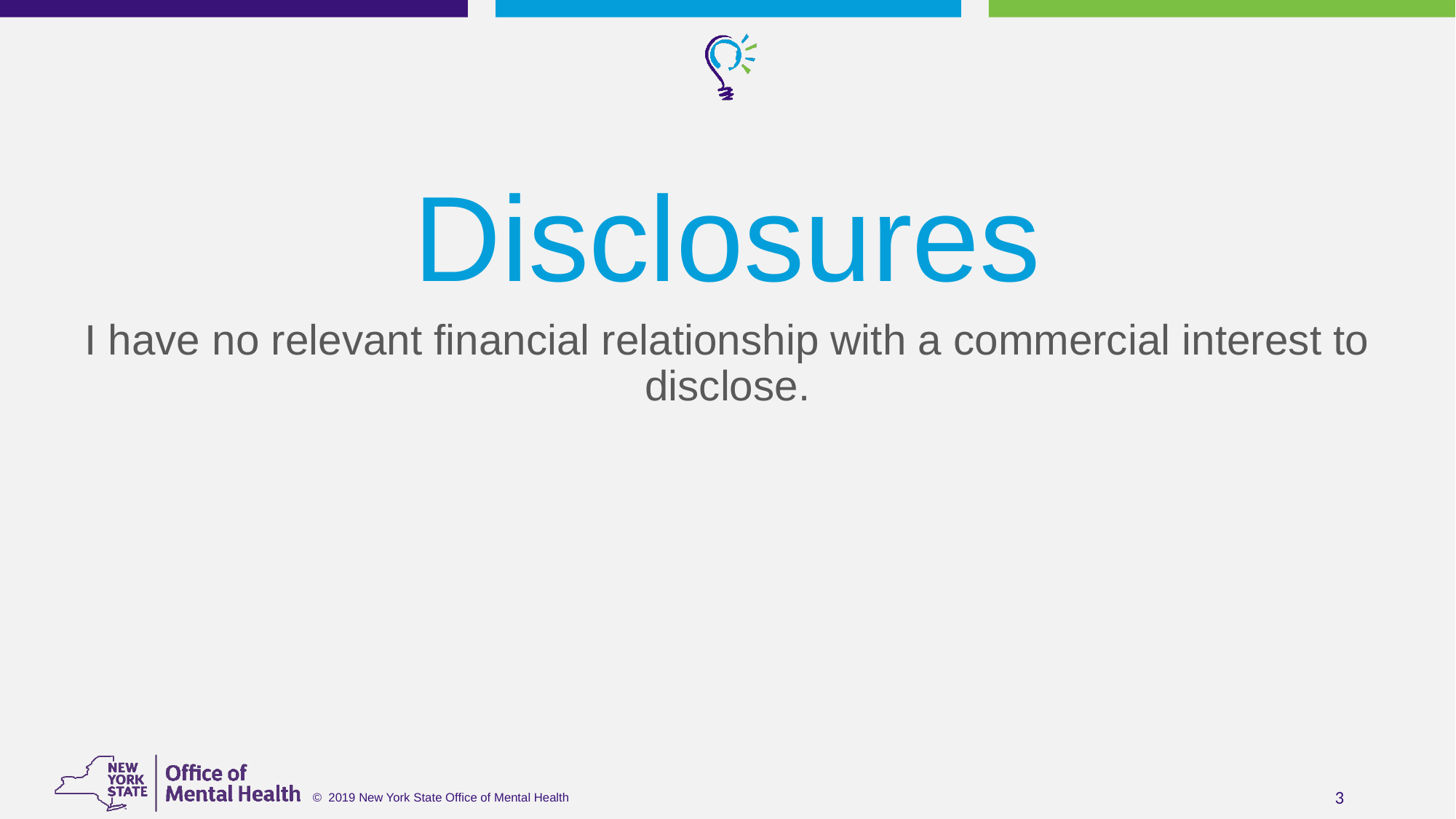

Disclosures
I have no relevant financial relationship with a commercial interest to disclose.